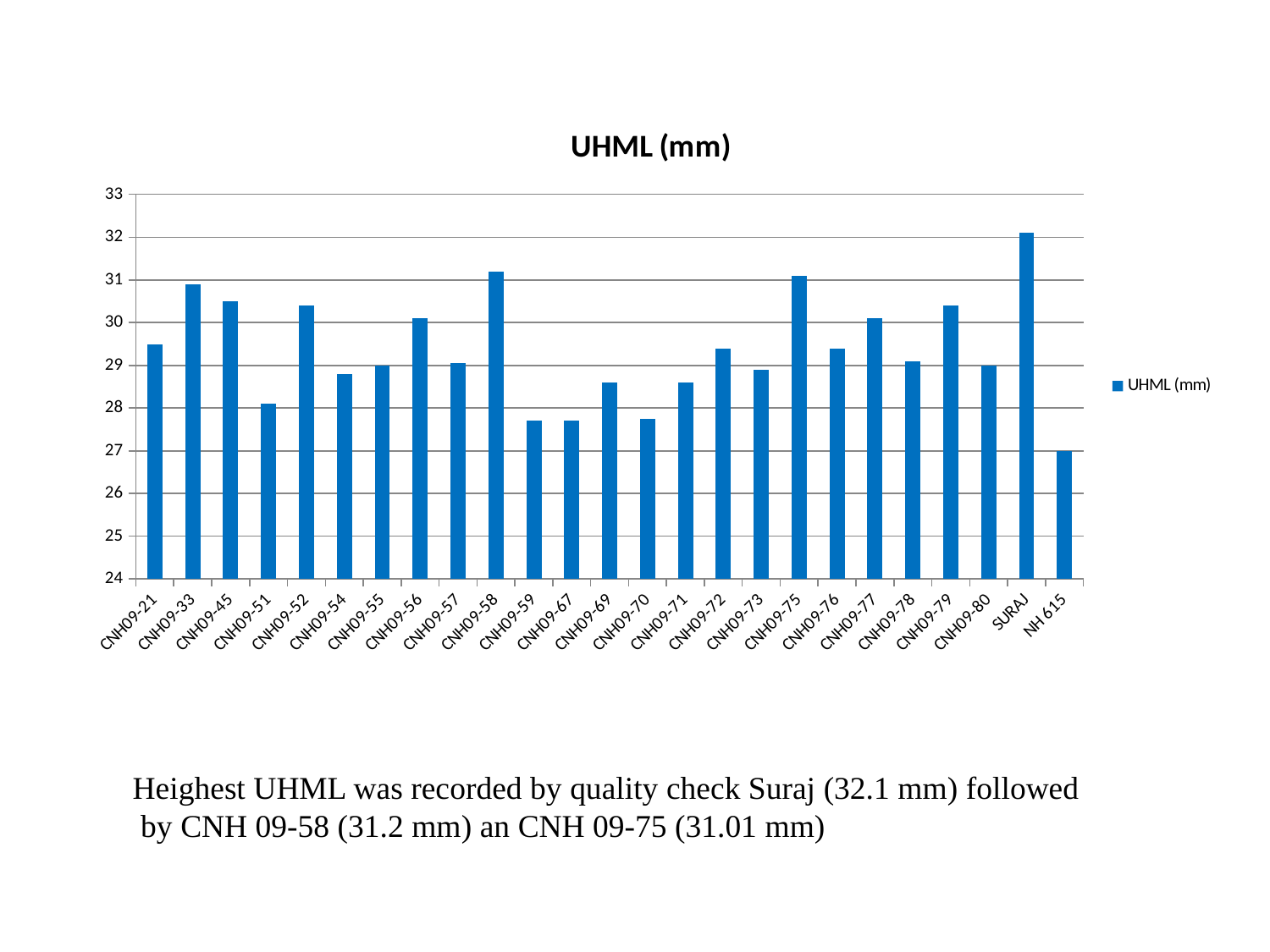

### Chart:

| Category | UHML (mm) |
|---|---|
| CNH09-21 | 29.5 |
| CNH09-33 | 30.9 |
| CNH09-45 | 30.5 |
| CNH09-51 | 28.1 |
| CNH09-52 | 30.4 |
| CNH09-54 | 28.8 |
| CNH09-55 | 29.0 |
| CNH09-56 | 30.1 |
| CNH09-57 | 29.05 |
| CNH09-58 | 31.2 |
| CNH09-59 | 27.7 |
| CNH09-67 | 27.7 |
| CNH09-69 | 28.6 |
| CNH09-70 | 27.75 |
| CNH09-71 | 28.6 |
| CNH09-72 | 29.4 |
| CNH09-73 | 28.9 |
| CNH09-75 | 31.1 |
| CNH09-76 | 29.4 |
| CNH09-77 | 30.1 |
| CNH09-78 | 29.1 |
| CNH09-79 | 30.4 |
| CNH09-80 | 29.0 |
| SURAJ | 32.1 |
| NH 615 | 27.0 |
Heighest UHML was recorded by quality check Suraj (32.1 mm) followed
 by CNH 09-58 (31.2 mm) an CNH 09-75 (31.01 mm)